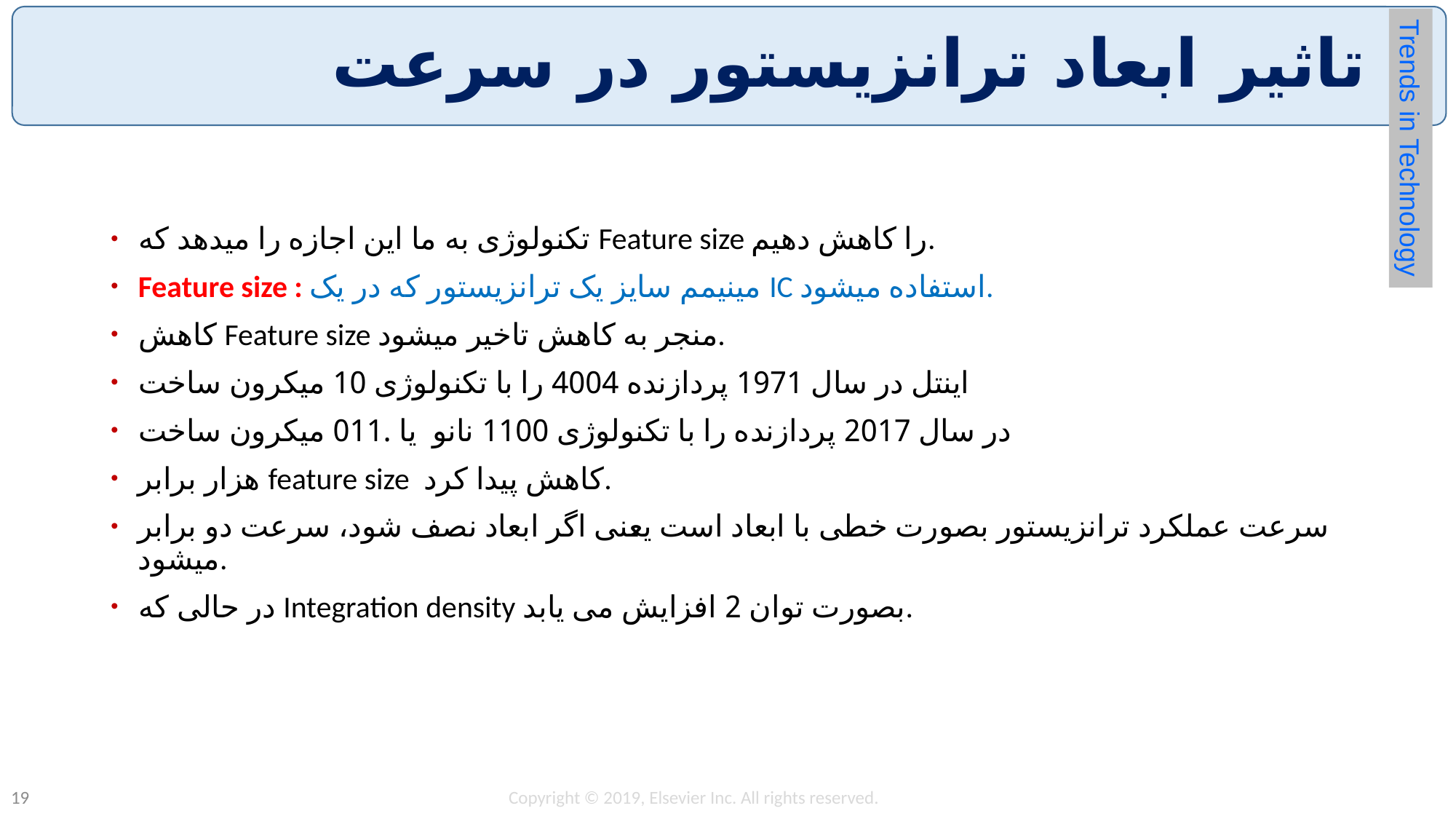

# تاثیر ابعاد ترانزیستور در سرعت
Trends in Technology
تکنولوژی به ما این اجازه را میدهد که Feature size را کاهش دهیم.
Feature size : مینیمم سایز یک ترانزیستور که در یک IC استفاده میشود.
کاهش Feature size منجر به کاهش تاخیر میشود.
اینتل در سال 1971 پردازنده 4004 را با تکنولوژی 10 میکرون ساخت
در سال 2017 پردازنده را با تکنولوژی 1100 نانو  یا .011 میکرون ساخت
هزار برابر feature size  کاهش پیدا کرد.
سرعت عملکرد ترانزیستور بصورت خطی با ابعاد است یعنی اگر ابعاد نصف شود، سرعت دو برابر میشود.
در حالی که Integration density بصورت توان 2 افزایش می یابد.
Copyright © 2019, Elsevier Inc. All rights reserved.
19